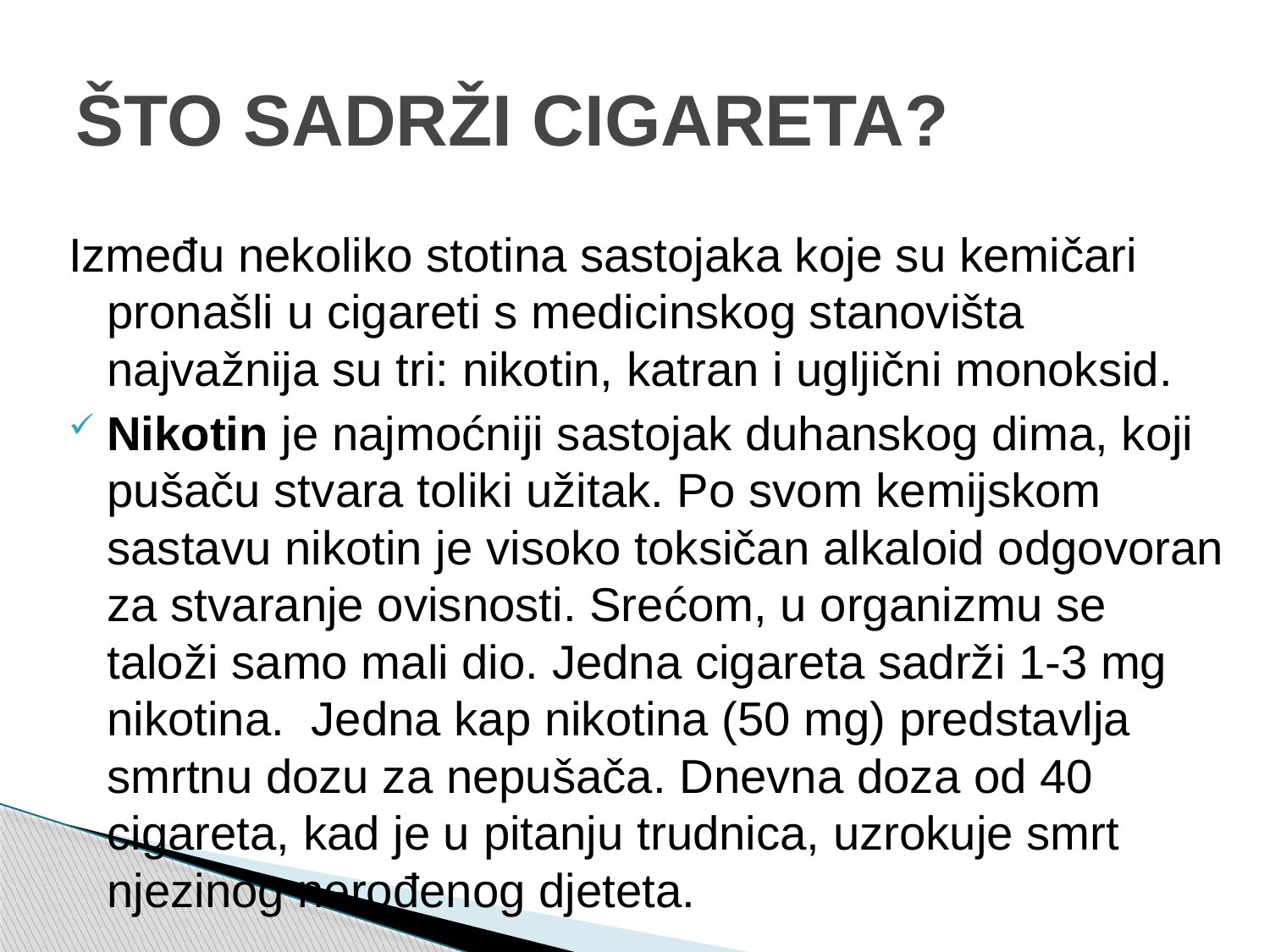

# ŠTO SADRŽI CIGARETA?
Između nekoliko stotina sastojaka koje su kemičari pronašli u cigareti s medicinskog stanovišta najvažnija su tri: nikotin, katran i ugljični monoksid.
Nikotin je najmoćniji sastojak duhanskog dima, koji pušaču stvara toliki užitak. Po svom kemijskom sastavu nikotin je visoko toksičan alkaloid odgovoran za stvaranje ovisnosti. Srećom, u organizmu se taloži samo mali dio. Jedna cigareta sadrži 1-3 mg nikotina.  Jedna kap nikotina (50 mg) predstavlja smrtnu dozu za nepušača. Dnevna doza od 40 cigareta, kad je u pitanju trudnica, uzrokuje smrt njezinog nerođenog djeteta.